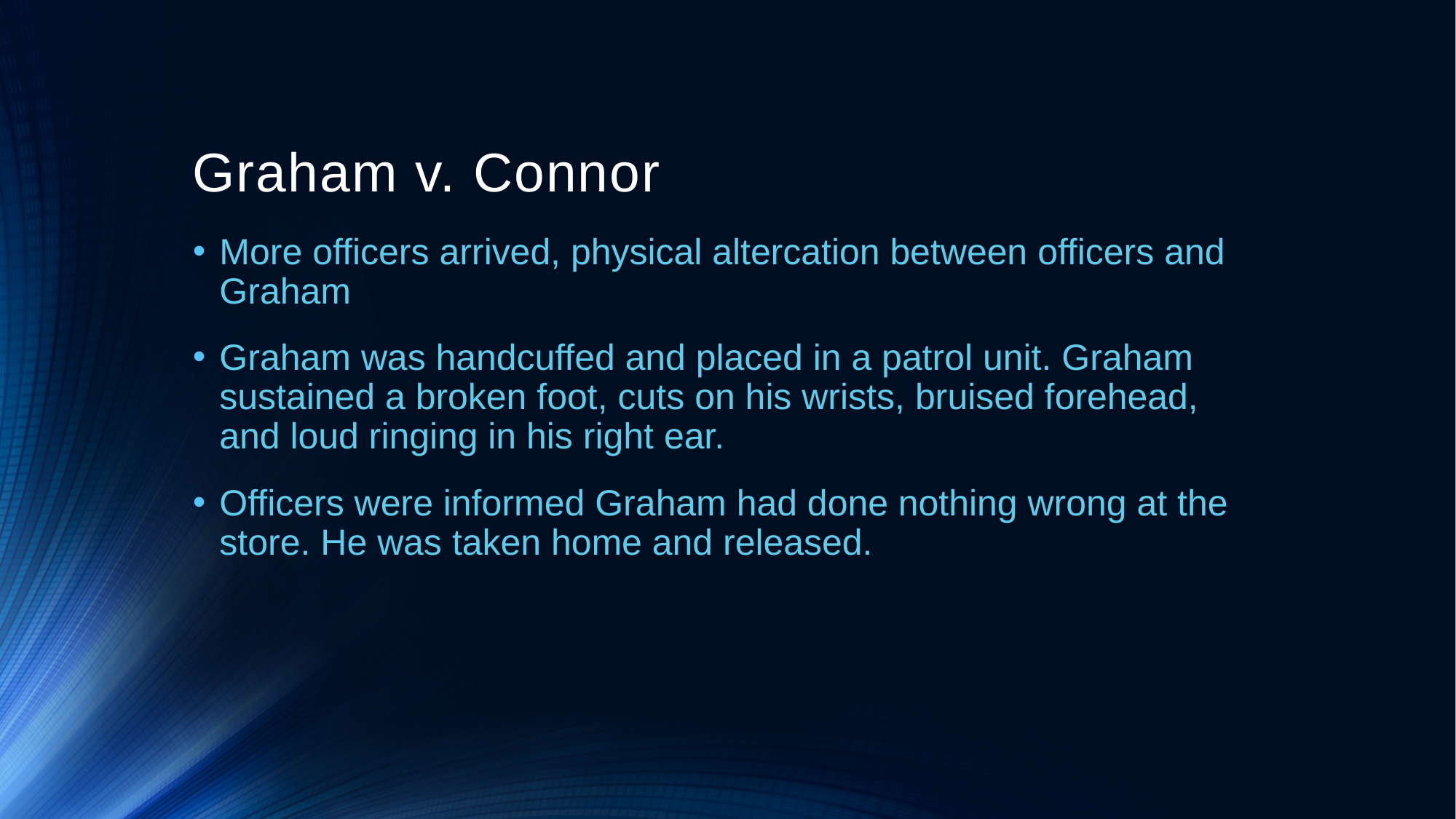

# Graham v. Connor
More officers arrived, physical altercation between officers and Graham
Graham was handcuffed and placed in a patrol unit. Graham sustained a broken foot, cuts on his wrists, bruised forehead, and loud ringing in his right ear.
Officers were informed Graham had done nothing wrong at the store. He was taken home and released.